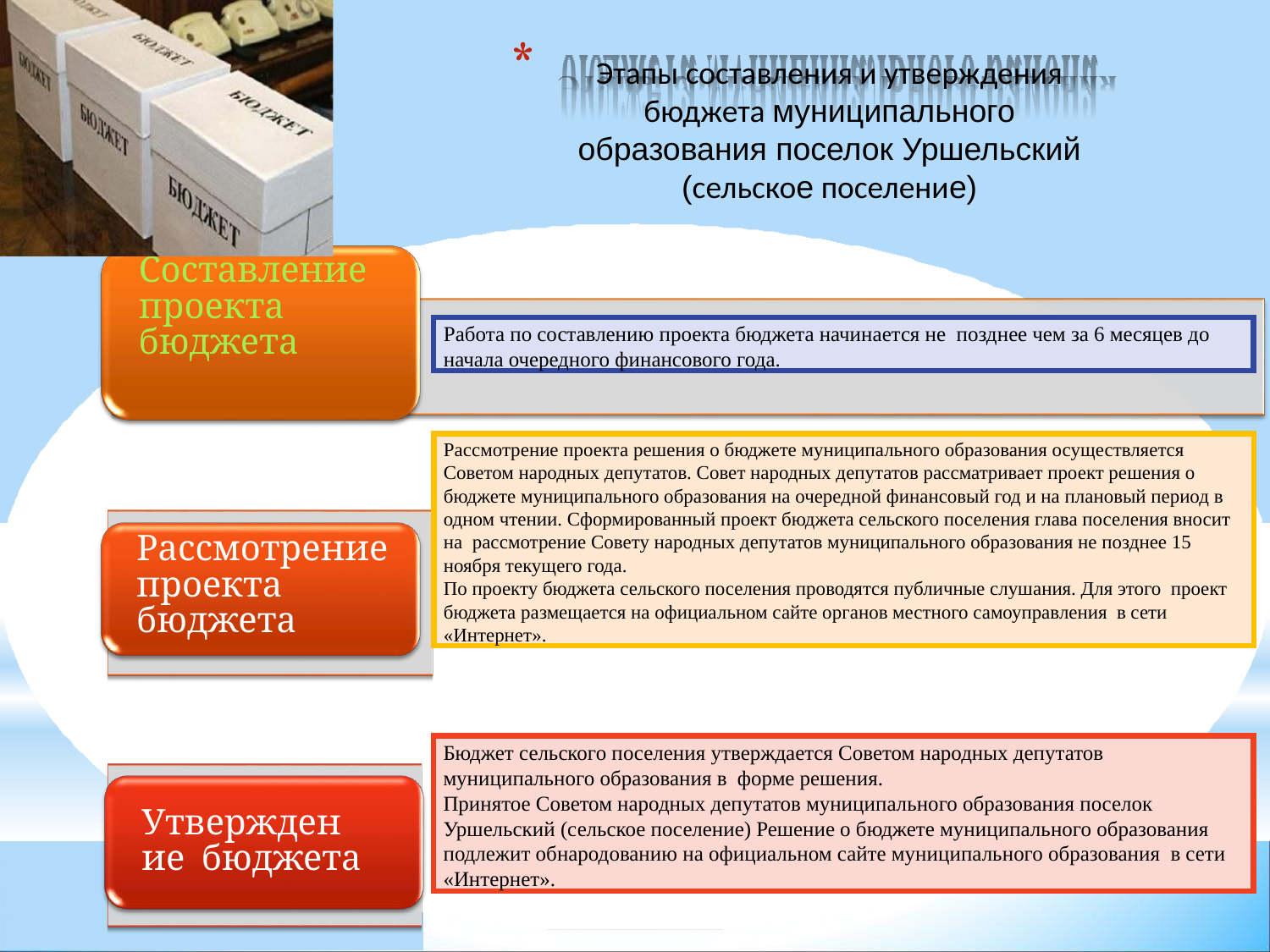

*
Этапы составления и утверждения бюджета муниципального образования поселок Уршельский (сельское поселение)

# Составление  проекта  бюджета

Работа по составлению проекта бюджета начинается не  позднее чем за 6 месяцев до начала очередного финансового года.
Рассмотрение проекта решения о бюджете муниципального образования осуществляется Советом народных депутатов. Совет народных депутатов рассматривает проект решения о бюджете муниципального образования на очередной финансовый год и на плановый период в одном чтении. Сформированный проект бюджета сельского поселения глава поселения вносит на  рассмотрение Совету народных депутатов муниципального образования не позднее 15 ноября текущего года.
По проекту бюджета сельского поселения проводятся публичные слушания. Для этого  проект бюджета размещается на официальном сайте органов местного самоуправления  в сети «Интернет».

Рассмотрение  проекта  бюджета

Бюджет сельского поселения утверждается Советом народных депутатов муниципального образования в  форме решения.
Принятое Советом народных депутатов муниципального образования поселок Уршельский (сельское поселение) Решение о бюджете муниципального образования подлежит обнародованию на официальном сайте муниципального образования  в сети «Интернет».

Утверждение  бюджета